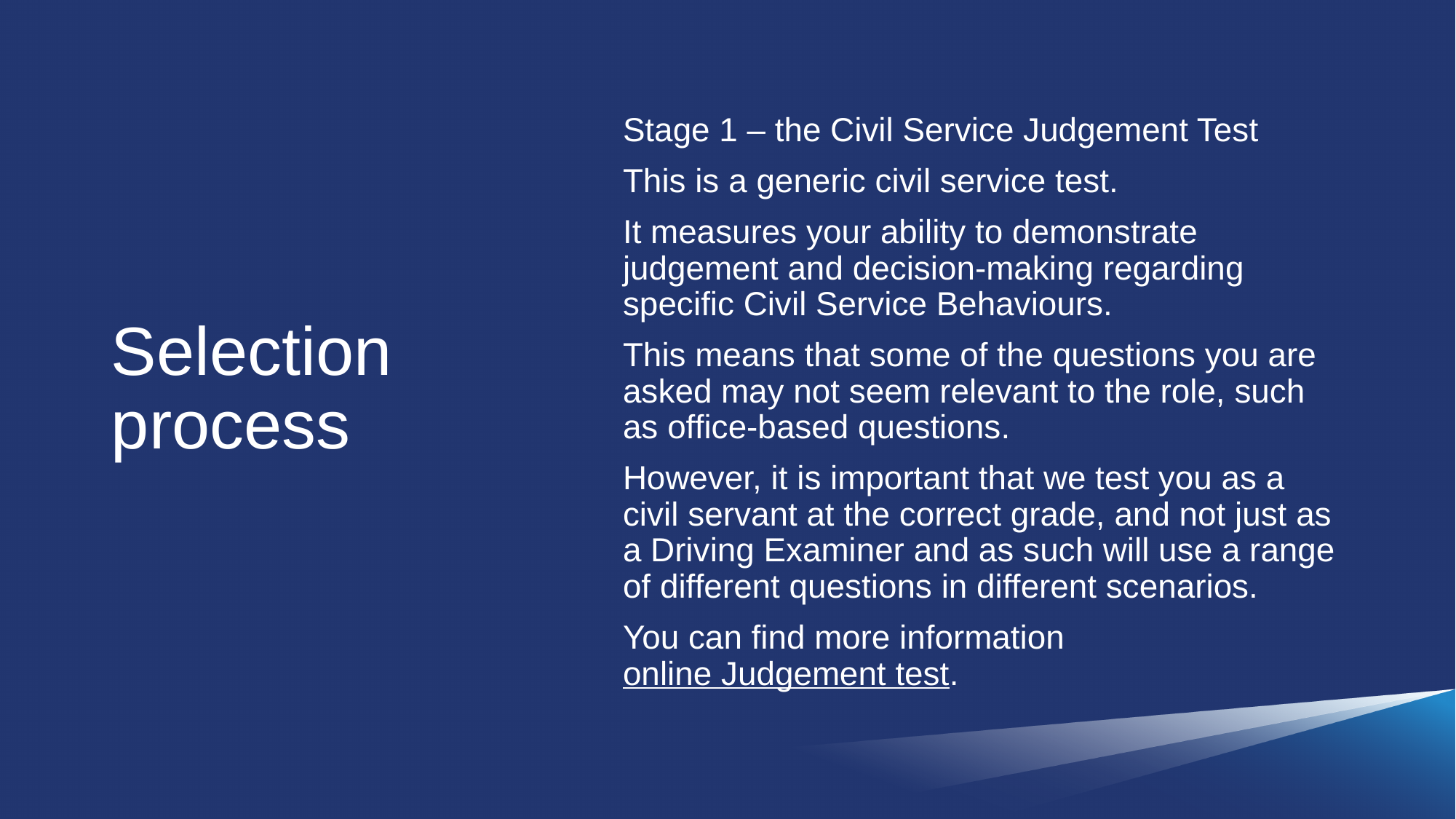

# Selection process
Stage 1 – the Civil Service Judgement Test
This is a generic civil service test.
It measures your ability to demonstrate judgement and decision-making regarding specific Civil Service Behaviours.
This means that some of the questions you are asked may not seem relevant to the role, such as office-based questions.
However, it is important that we test you as a civil servant at the correct grade, and not just as a Driving Examiner and as such will use a range of different questions in different scenarios.
You can find more information online Judgement test.